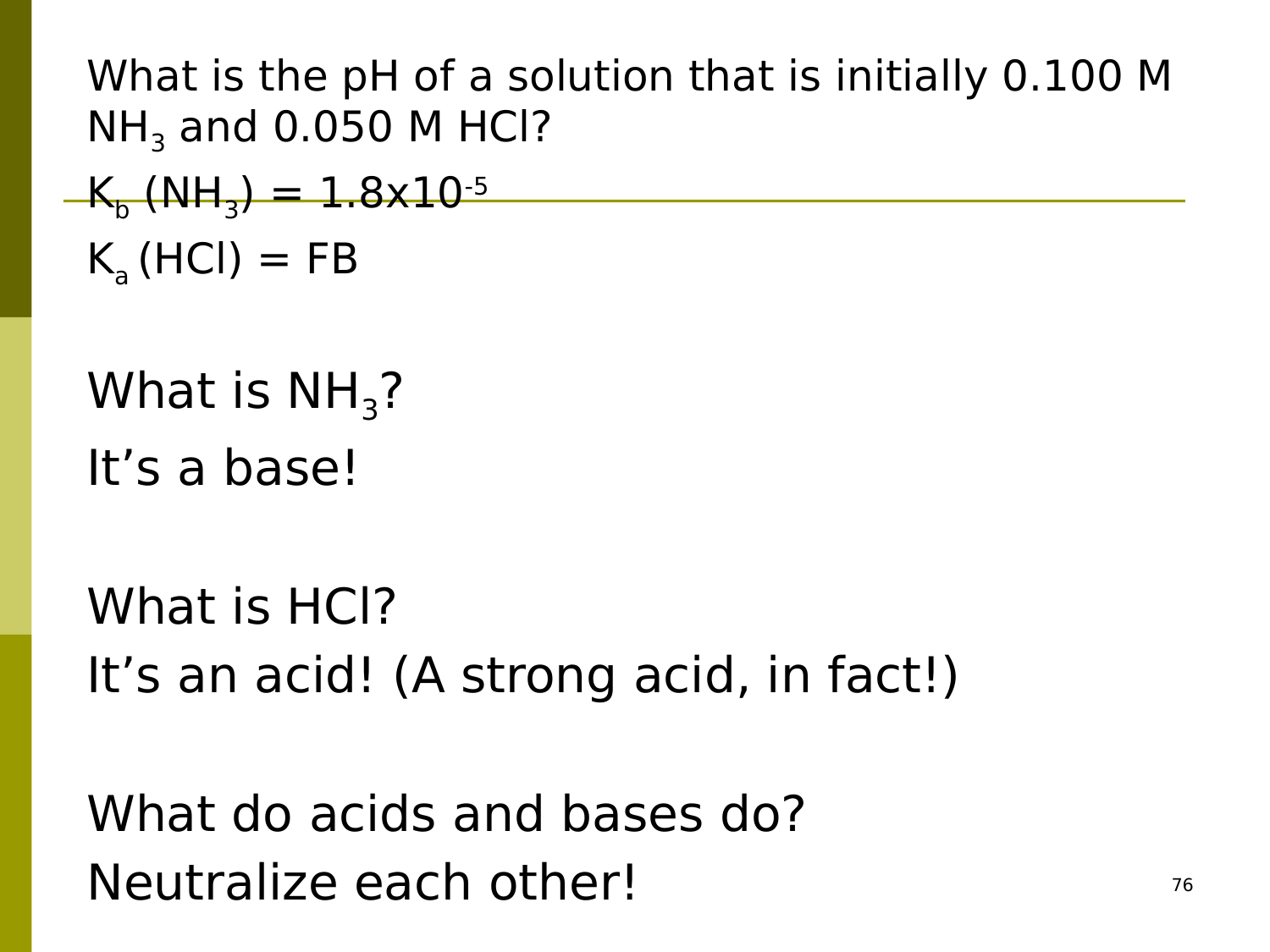

What is the pH of a solution that is initially 0.100 M NH3 and 0.050 M HCl?
Kb (NH3) = 1.8x10-5
Ka (HCl) = FB

What is NH3?
It’s a base!

What is HCl?
It’s an acid! (A strong acid, in fact!)

What do acids and bases do?
Neutralize each other!
76